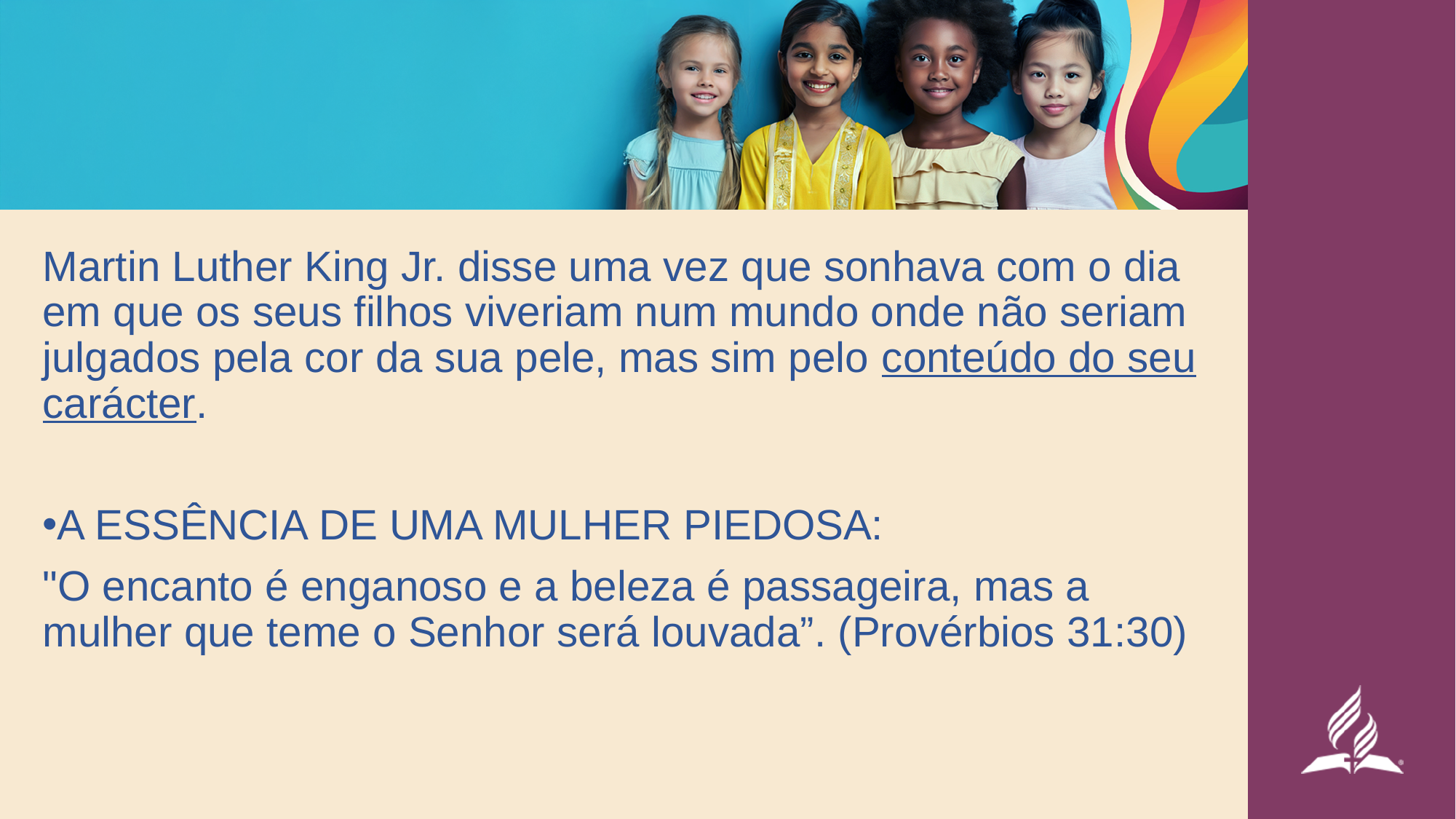

Martin Luther King Jr. disse uma vez que sonhava com o dia em que os seus filhos viveriam num mundo onde não seriam julgados pela cor da sua pele, mas sim pelo conteúdo do seu carácter.

A ESSÊNCIA DE UMA MULHER PIEDOSA:
"O encanto é enganoso e a beleza é passageira, mas a mulher que teme o Senhor será louvada”. (Provérbios 31:30)